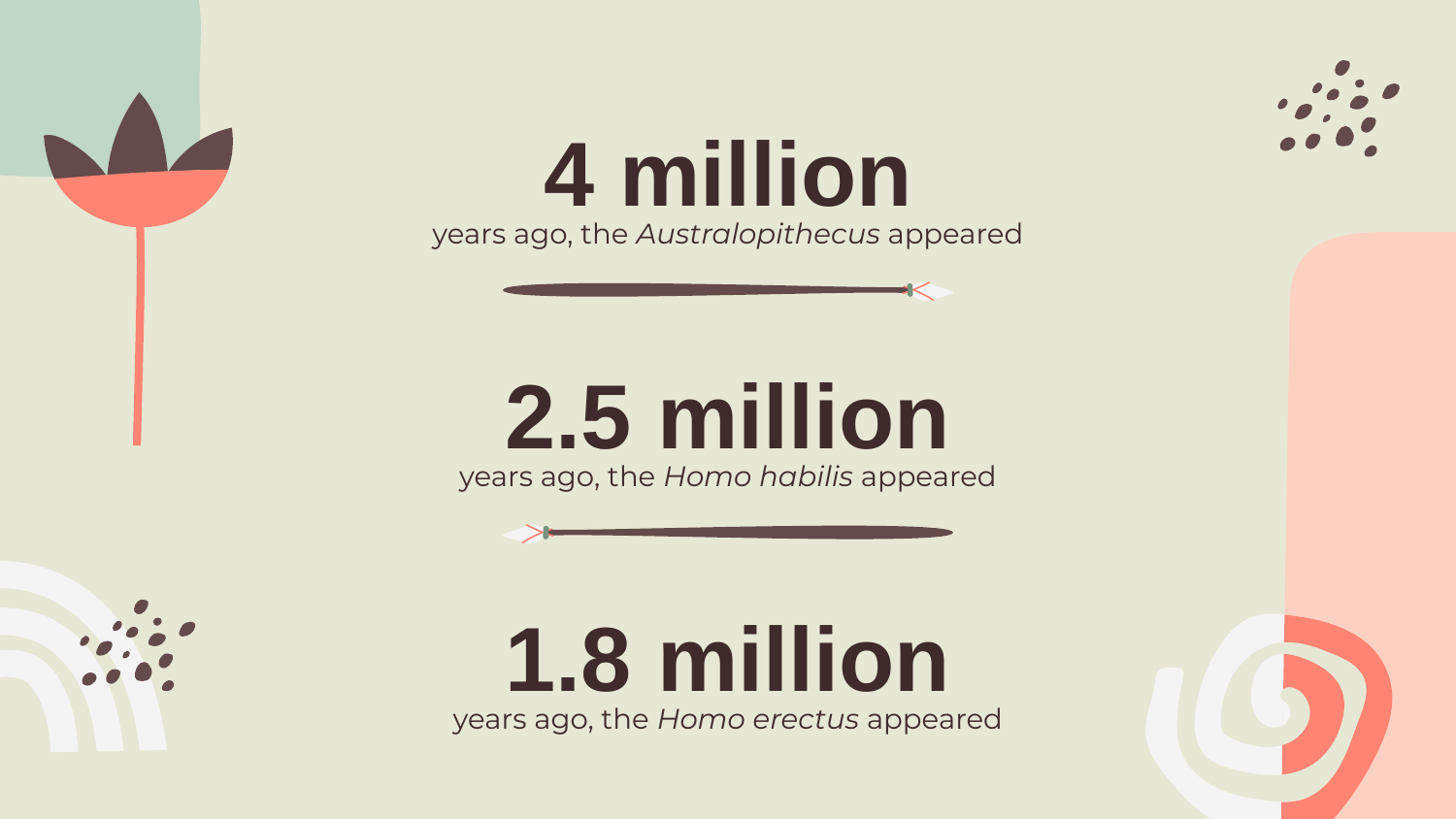

# 4 million
years ago, the Australopithecus appeared

2.5 million
years ago, the Homo habilis appeared
1.8 million
years ago, the Homo erectus appeared